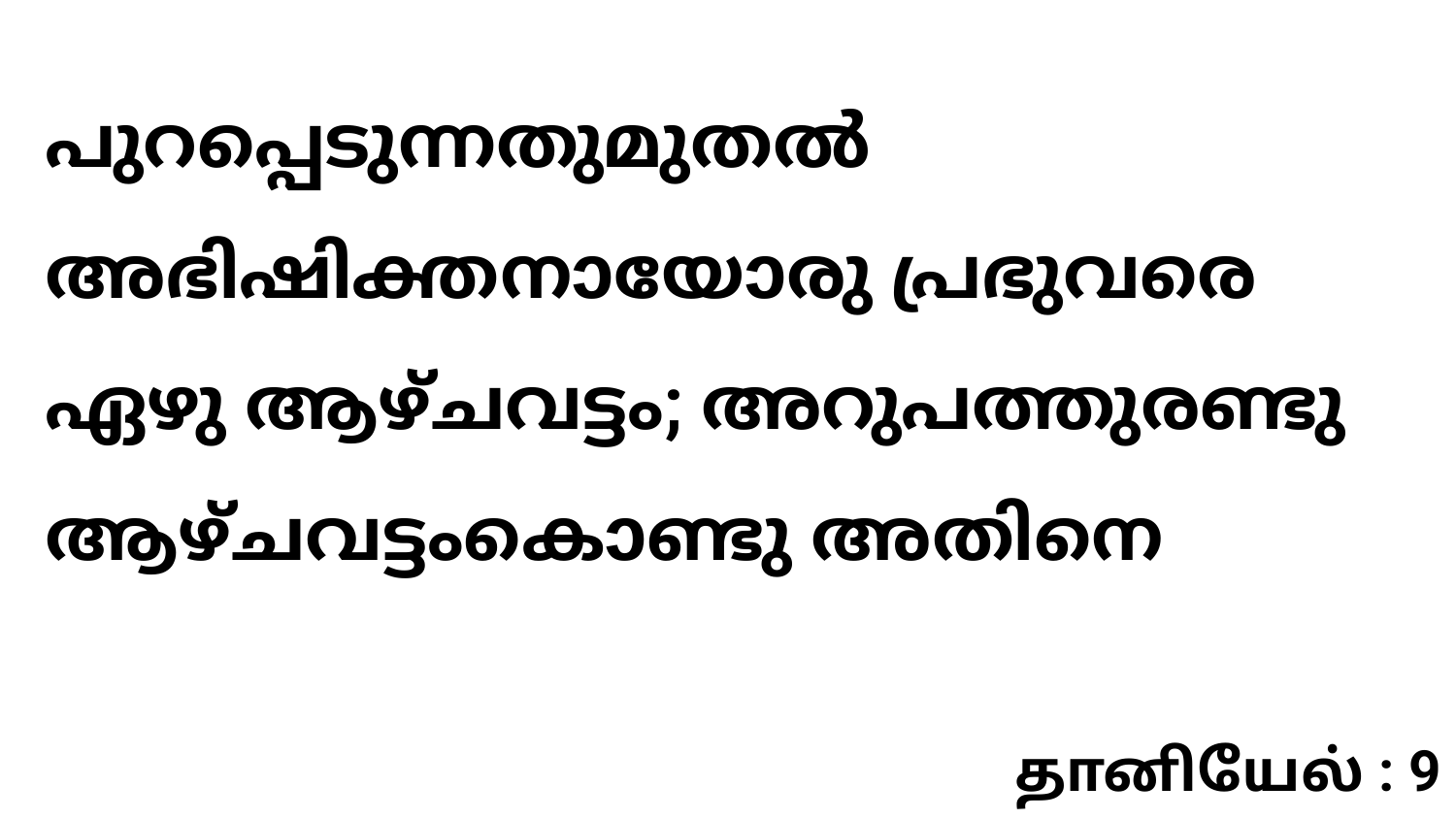

പുറപ്പെടുന്നതുമുതൽ അഭിഷിക്തനായോരു പ്രഭുവരെ ഏഴു ആഴ്ചവട്ടം; അറുപത്തുരണ്ടു ആഴ്ചവട്ടംകൊണ്ടു അതിനെ
தானியேல் : 9